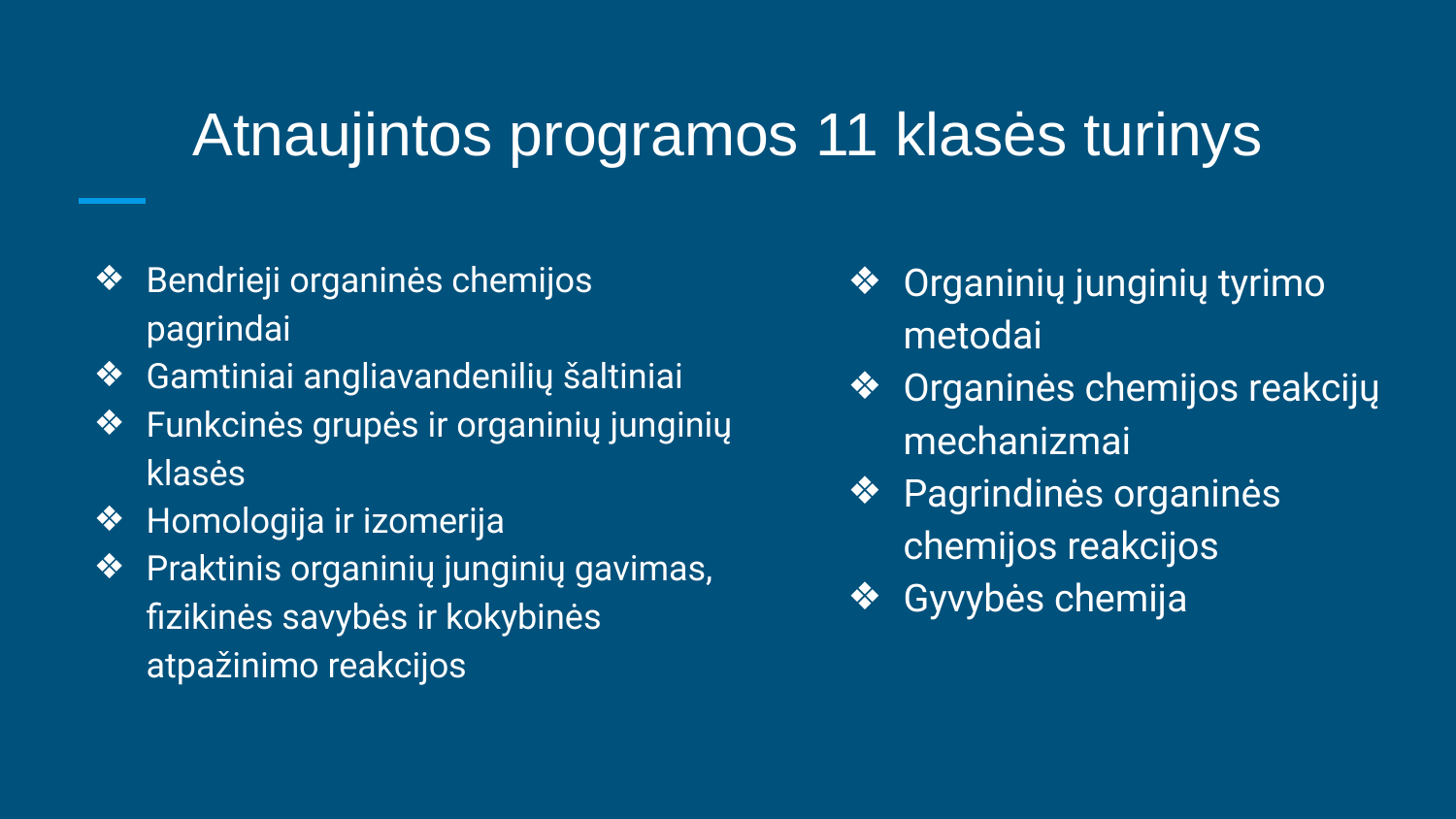

# Atnaujintos programos 11 klasės turinys
Bendrieji organinės chemijos pagrindai
Gamtiniai angliavandenilių šaltiniai
Funkcinės grupės ir organinių junginių klasės
Homologija ir izomerija
Praktinis organinių junginių gavimas, fizikinės savybės ir kokybinės atpažinimo reakcijos

Organinių junginių tyrimo metodai
Organinės chemijos reakcijų mechanizmai
Pagrindinės organinės chemijos reakcijos
Gyvybės chemija